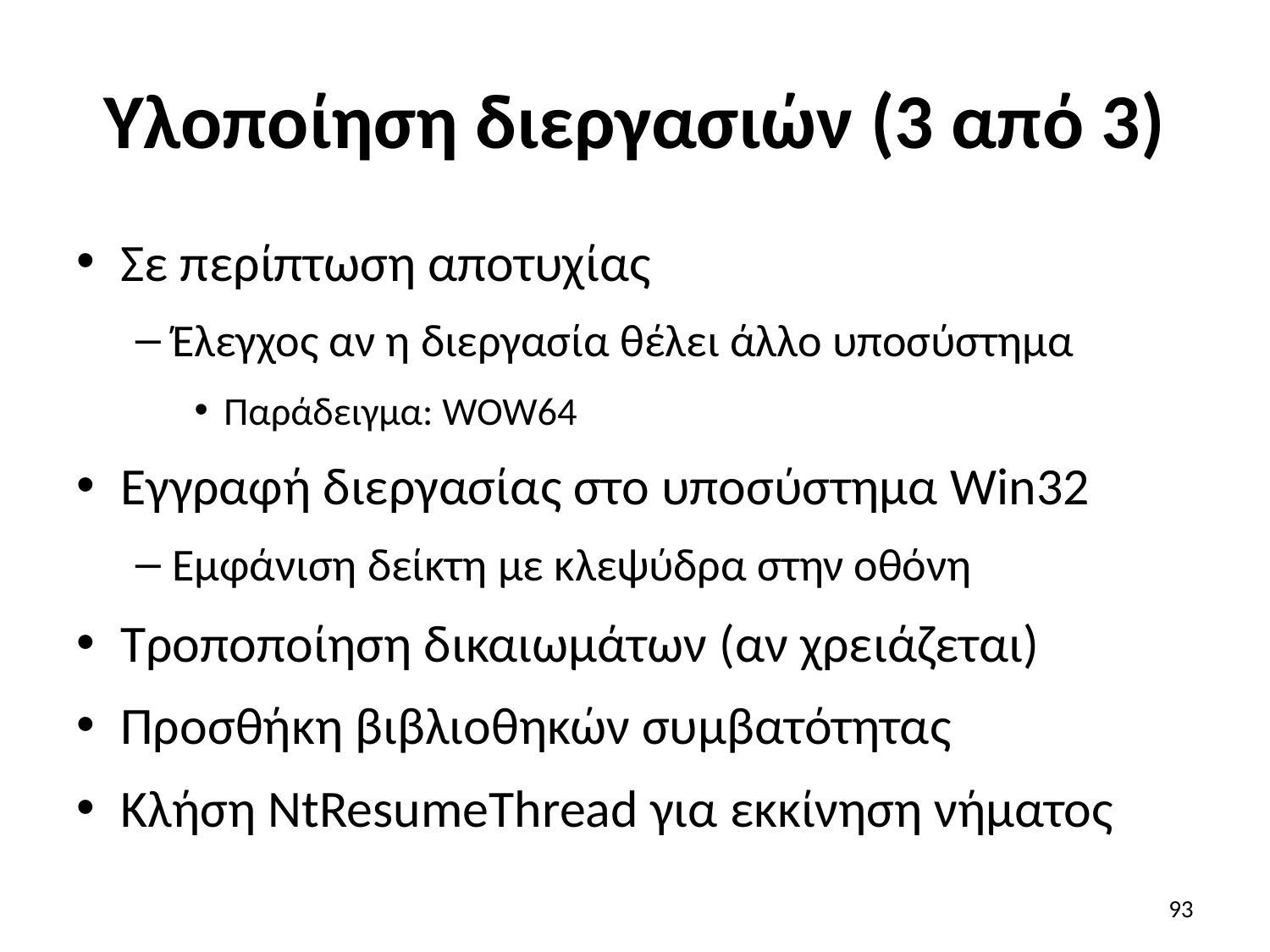

# Υλοποίηση διεργασιών (3 από 3)
Σε περίπτωση αποτυχίας
Έλεγχος αν η διεργασία θέλει άλλο υποσύστημα
Παράδειγμα: WOW64
Εγγραφή διεργασίας στο υποσύστημα Win32
Εμφάνιση δείκτη με κλεψύδρα στην οθόνη
Τροποποίηση δικαιωμάτων (αν χρειάζεται)
Προσθήκη βιβλιοθηκών συμβατότητας
Κλήση NtResumeThread για εκκίνηση νήματος
93